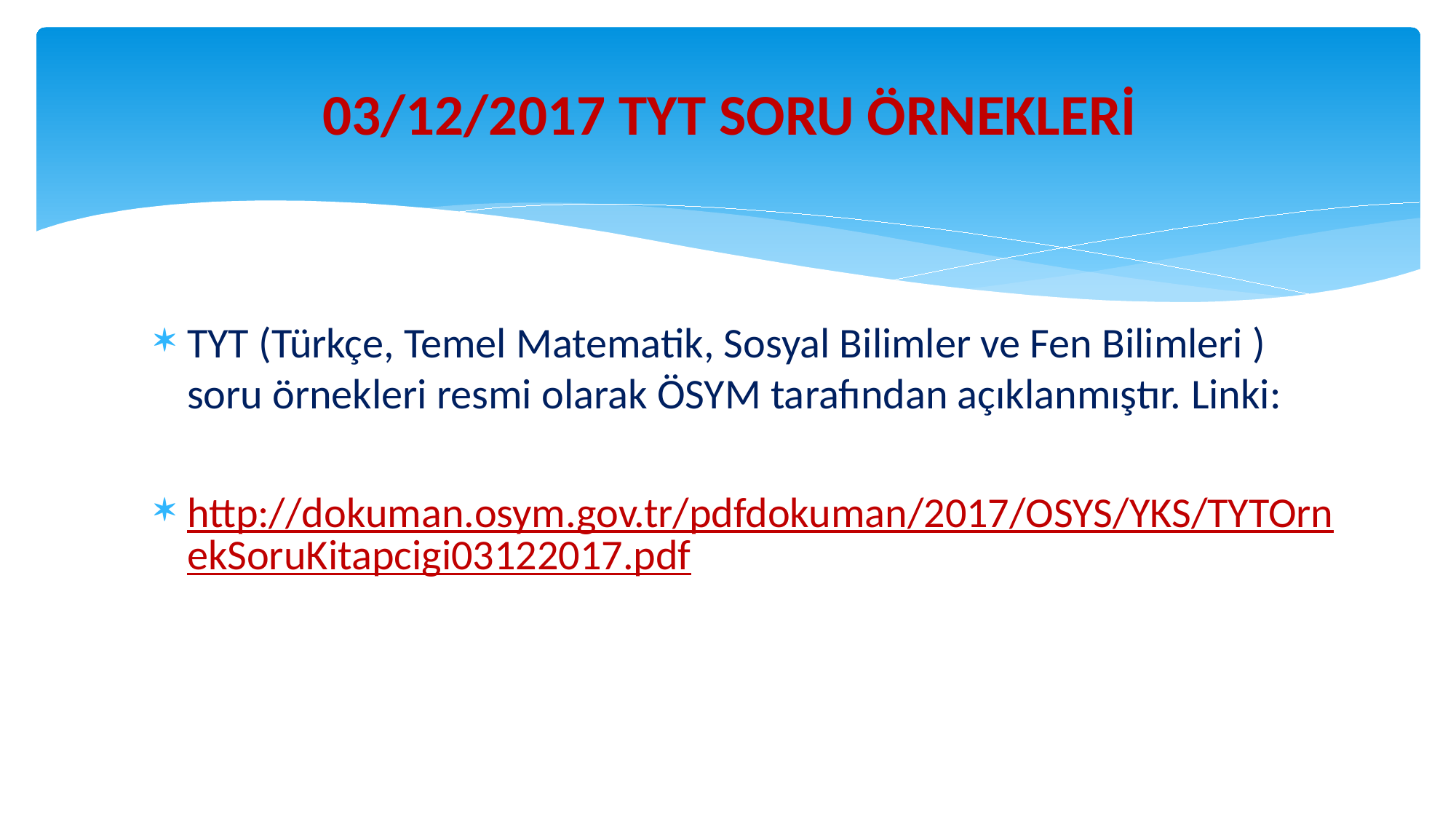

# 03/12/2017 TYT SORU ÖRNEKLERİ
TYT (Türkçe, Temel Matematik, Sosyal Bilimler ve Fen Bilimleri ) soru örnekleri resmi olarak ÖSYM tarafından açıklanmıştır. Linki:

http://dokuman.osym.gov.tr/pdfdokuman/2017/OSYS/YKS/TYTOrnekSoruKitapcigi03122017.pdf